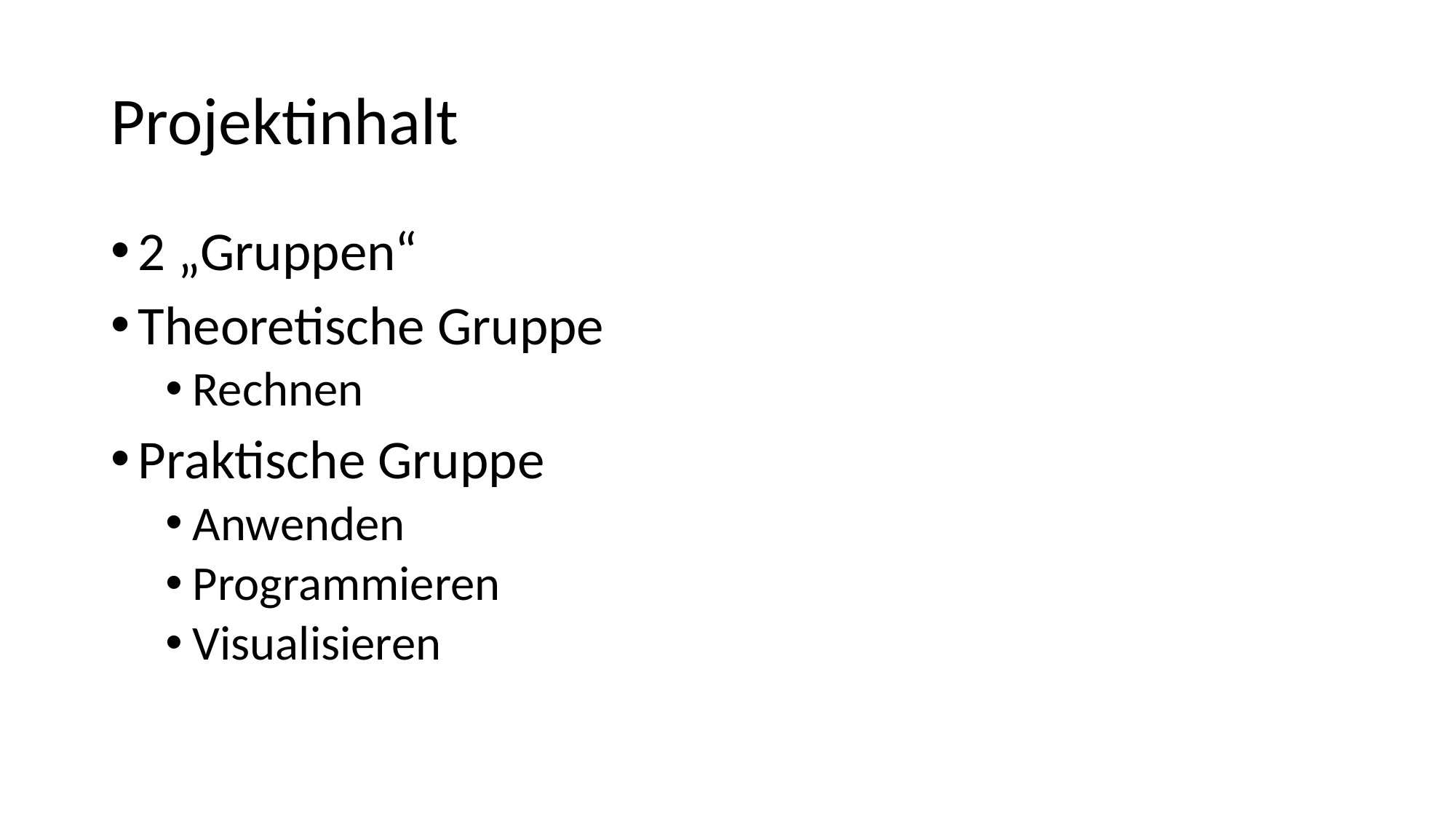

# Projektinhalt
2 „Gruppen“
Theoretische Gruppe
Rechnen
Praktische Gruppe
Anwenden
Programmieren
Visualisieren